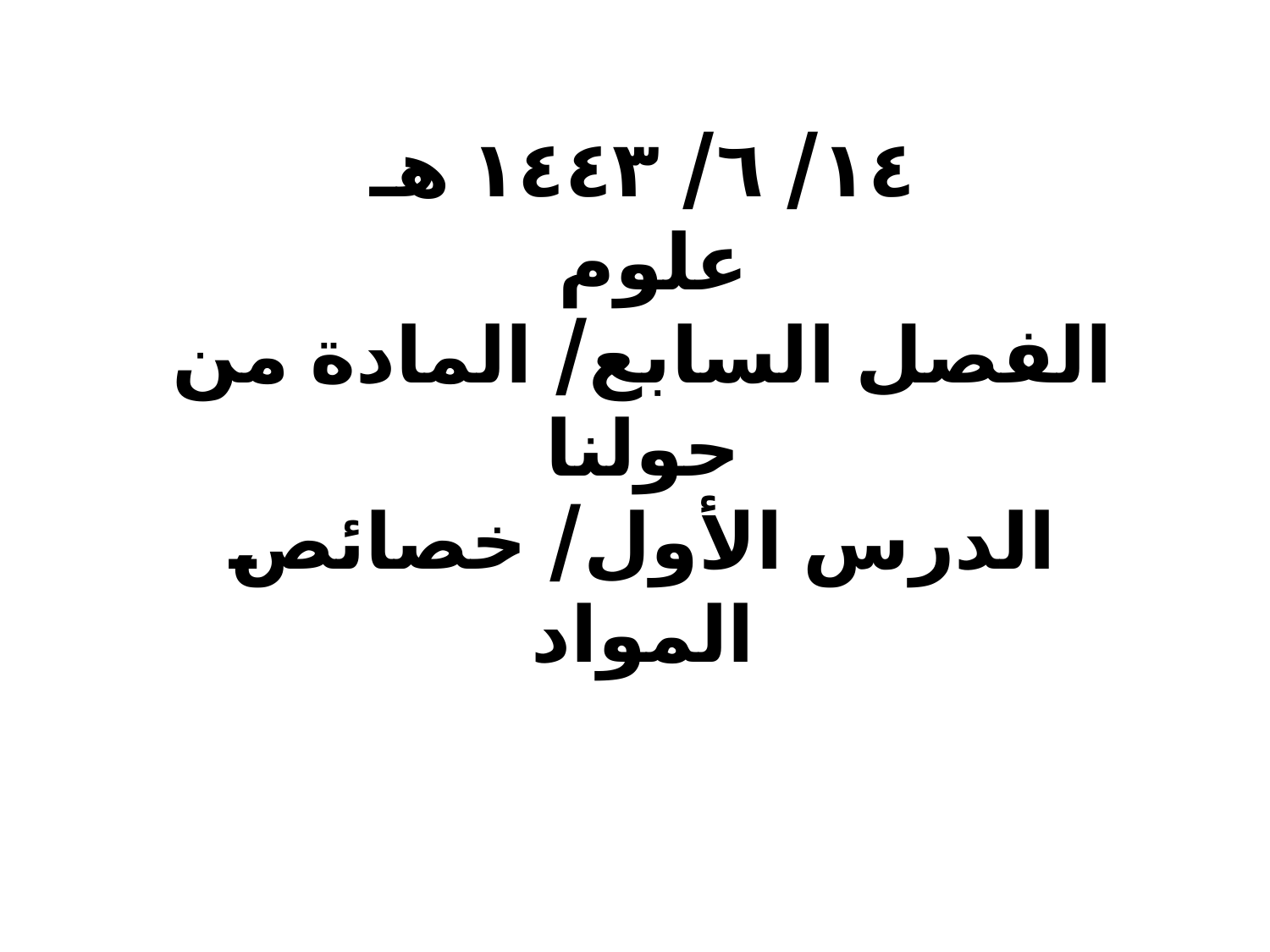

# ١٤/ ٦/ ١٤٤٣ هـ علوم الفصل السابع/ المادة من حولنا الدرس الأول/ خصائص المواد